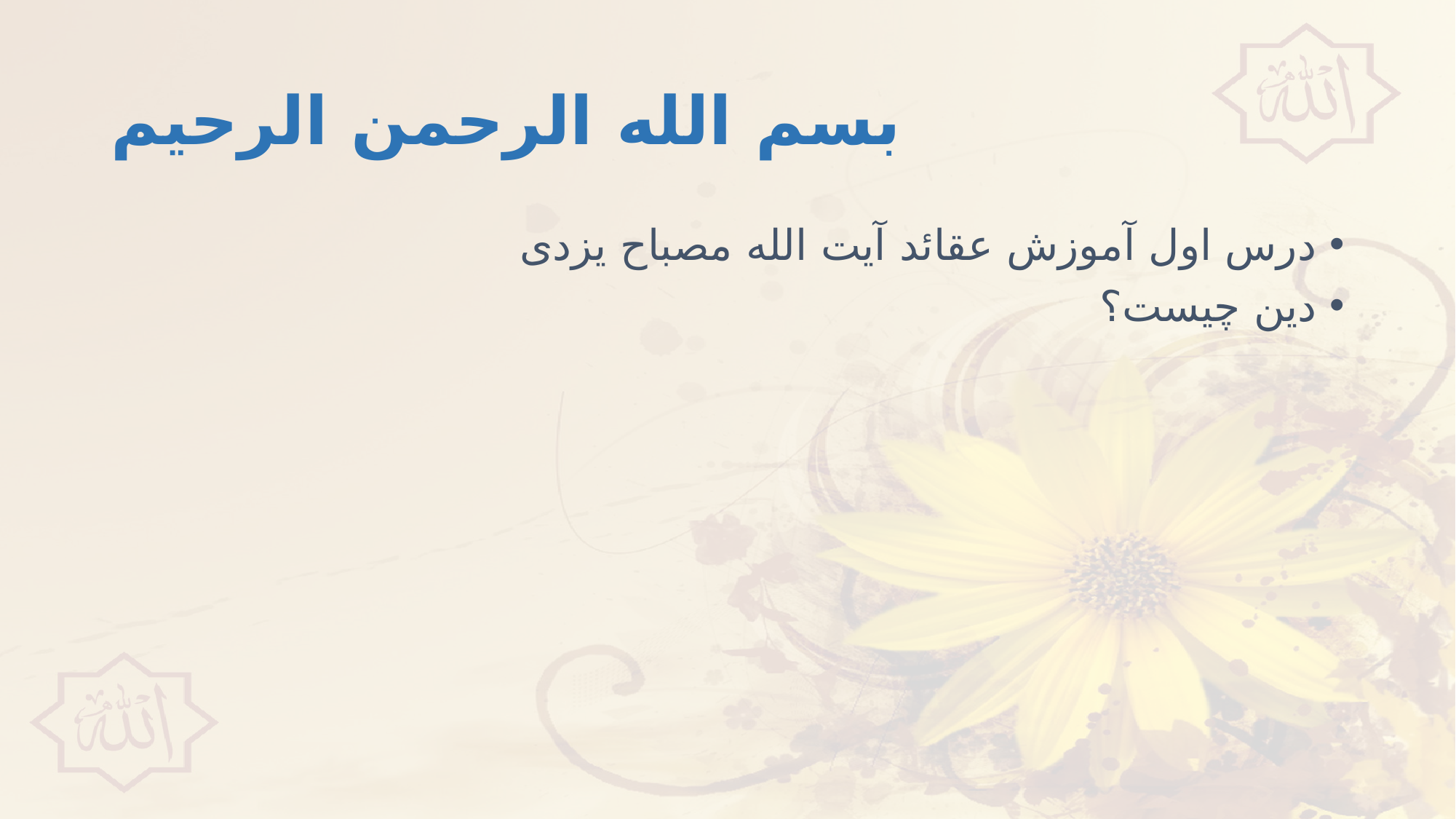

# بسم الله الرحمن الرحیم
درس اول آموزش عقائد آیت الله مصباح یزدی
دين چيست؟